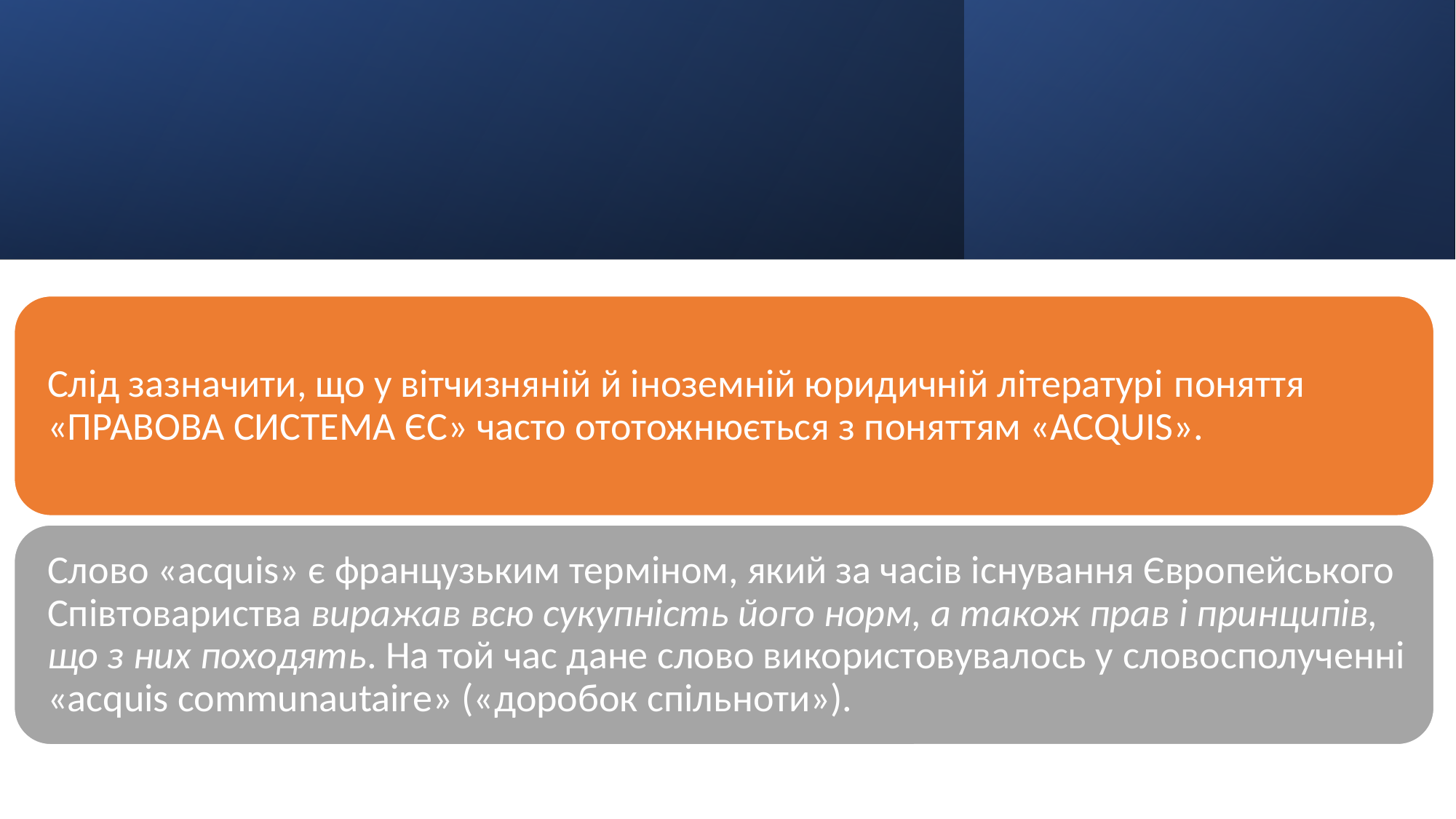

Слід зазначити, що у вітчизняній й іноземній юридичній літературі поняття «ПРАВОВА СИСТЕМА ЄС» часто ототожнюється з поняттям «ACQUIS».
Слово «acquis» є французьким терміном, який за часів існування Європейського Співтовариства виражав всю сукупність його норм, а також прав і принципів, що з них походять. На той час дане слово використовувалось у словосполученні «аcquis communautaire» («доробок спільноти»).